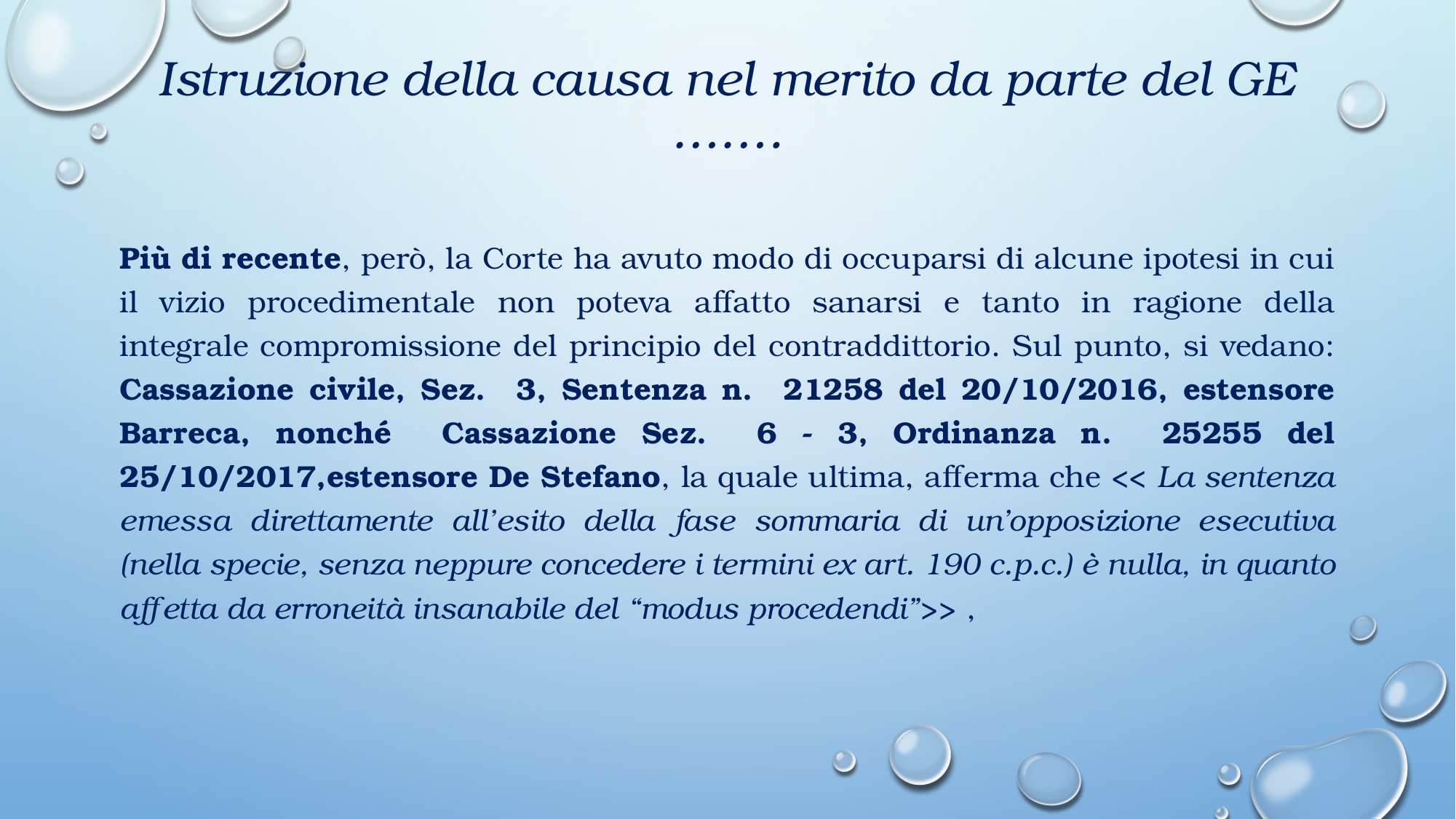

# Istruzione della causa nel merito da parte del GE …….

Più di recente, però, la Corte ha avuto modo di occuparsi di alcune ipotesi in cui il vizio procedimentale non poteva affatto sanarsi e tanto in ragione della integrale compromissione del principio del contraddittorio. Sul punto, si vedano: Cassazione civile, Sez.  3, Sentenza n.  21258 del 20/10/2016, estensore Barreca, nonché  Cassazione Sez.  6 - 3, Ordinanza n.  25255 del 25/10/2017,estensore De Stefano, la quale ultima, afferma che << La sentenza emessa direttamente all’esito della fase sommaria di un’opposizione esecutiva (nella specie, senza neppure concedere i termini ex art. 190 c.p.c.) è nulla, in quanto affetta da erroneità insanabile del “modus procedendi”>> ,